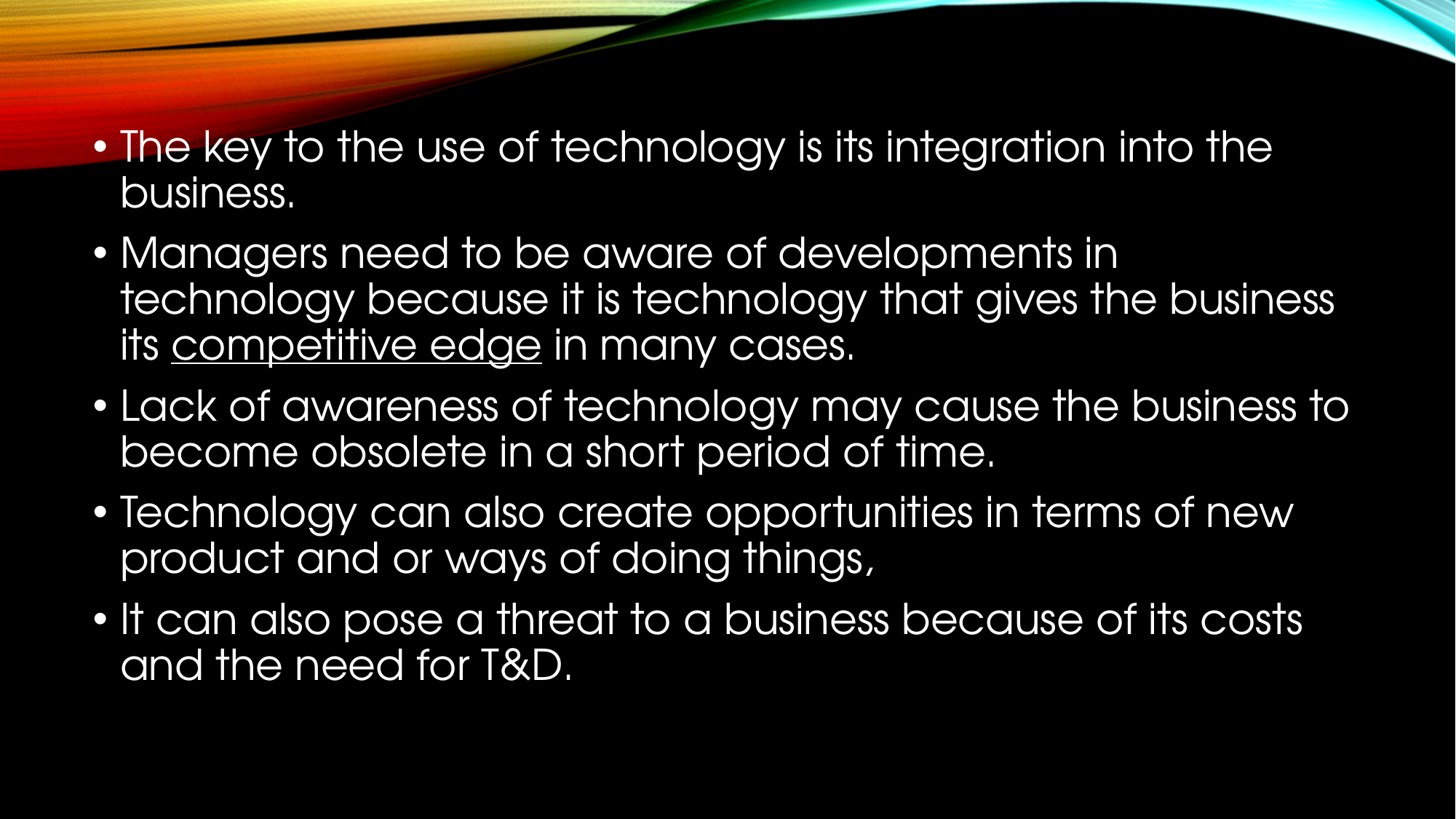

The key to the use of technology is its integration into the business.
Managers need to be aware of developments in technology because it is technology that gives the business its competitive edge in many cases.
Lack of awareness of technology may cause the business to become obsolete in a short period of time.
Technology can also create opportunities in terms of new product and or ways of doing things,
It can also pose a threat to a business because of its costs and the need for T&D.